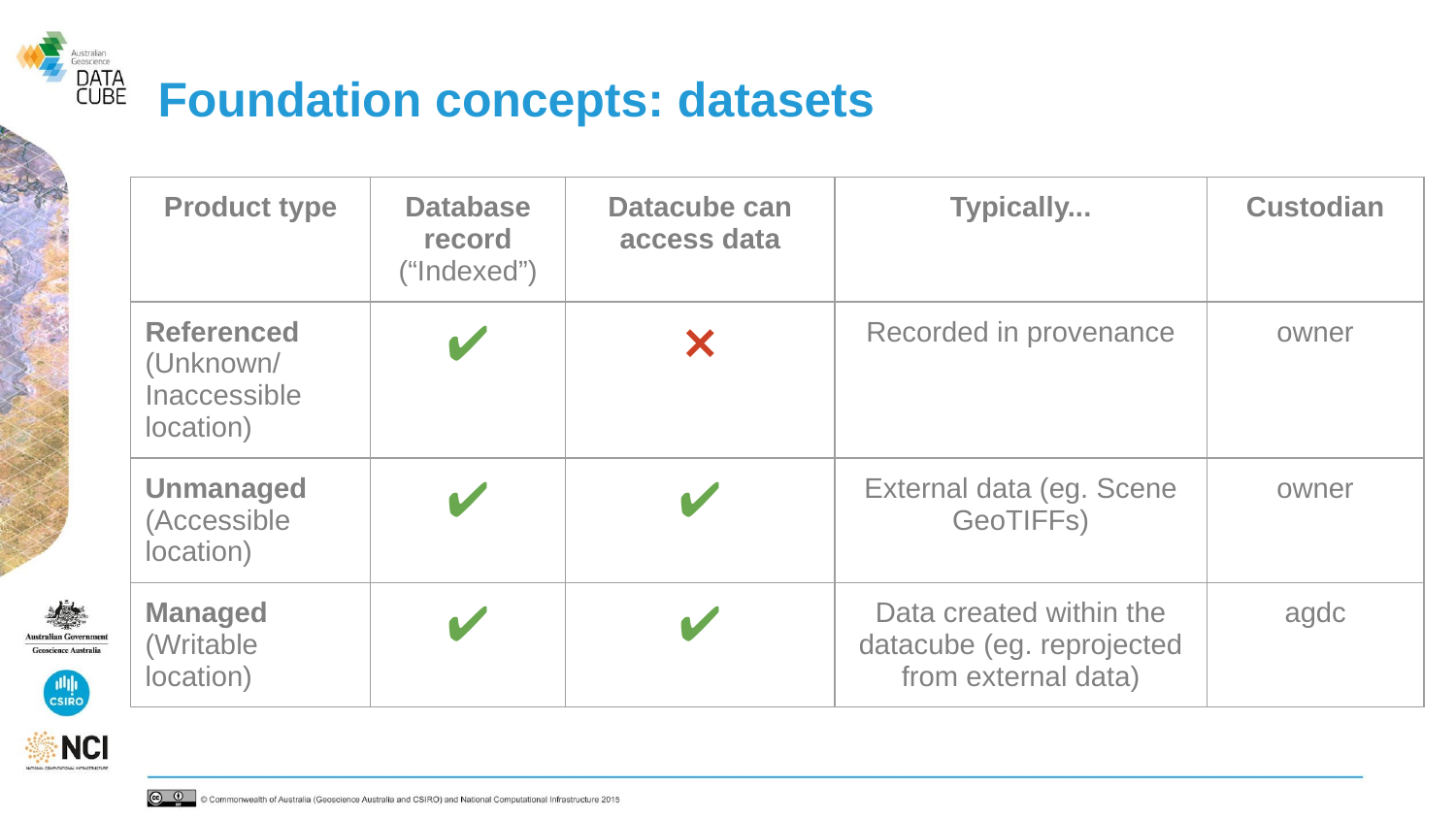

# Foundation concepts: datasets
| Product type | Database record (“Indexed”) | Datacube can access data | Typically... | Custodian |
| --- | --- | --- | --- | --- |
| Referenced (Unknown/Inaccessible location) | ✔ | ❌ | Recorded in provenance | owner |
| Unmanaged (Accessible location) | ✔ | ✔ | External data (eg. Scene GeoTIFFs) | owner |
| Managed (Writable location) | ✔ | ✔ | Data created within the datacube (eg. reprojected from external data) | agdc |